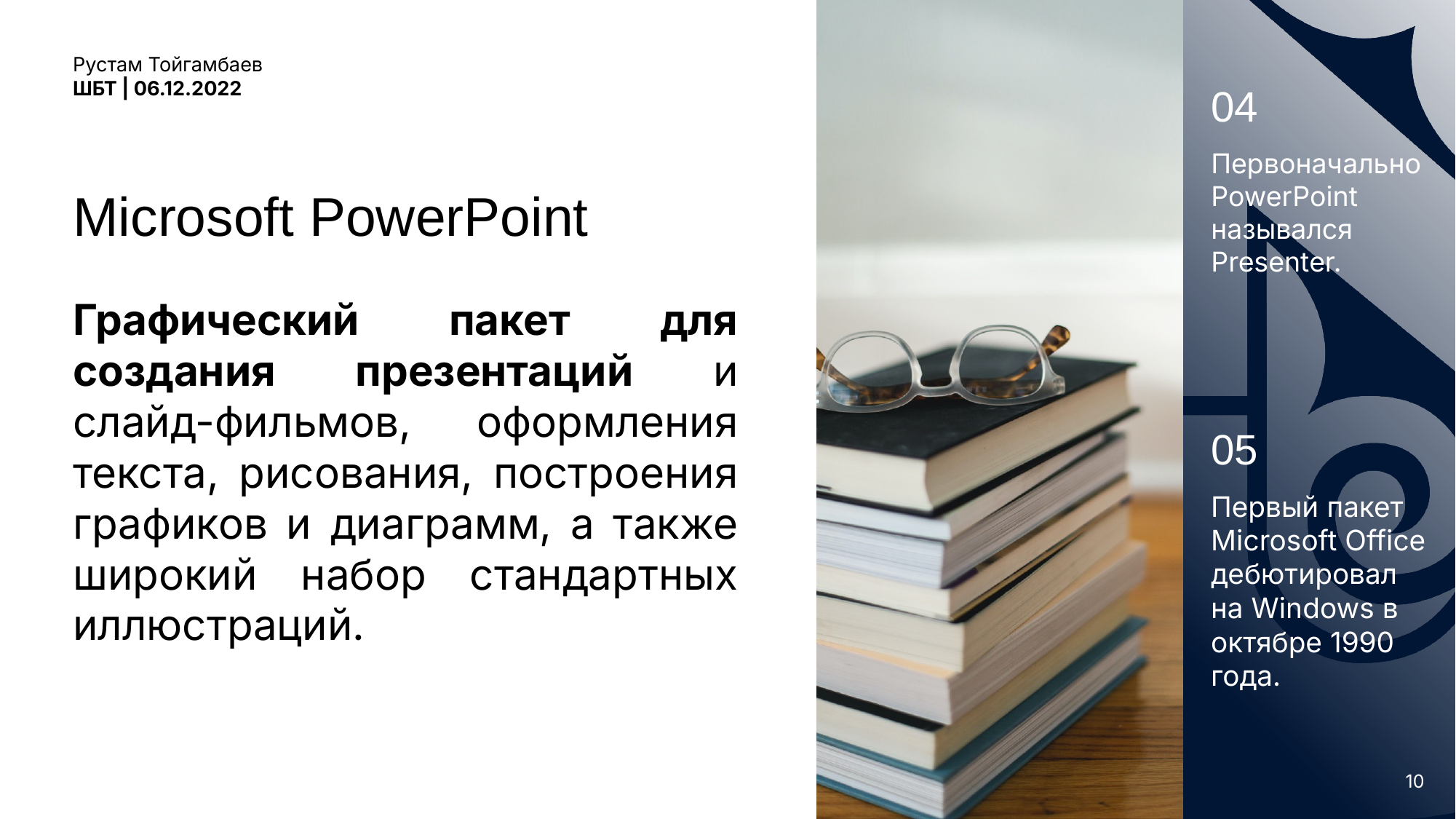

Рустам Тойгамбаев
ШБТ | 06.12.2022
04
Первоначально PowerPoint назывался Presenter.
# Microsoft PowerPoint
Графический пакет для создания презентаций и слайд-фильмов, оформления текста, рисования, построения графиков и диаграмм, а также широкий набор стандартных иллюстраций.
05
Первый пакет Microsoft Office дебютировал на Windows в октябре 1990 года.
10